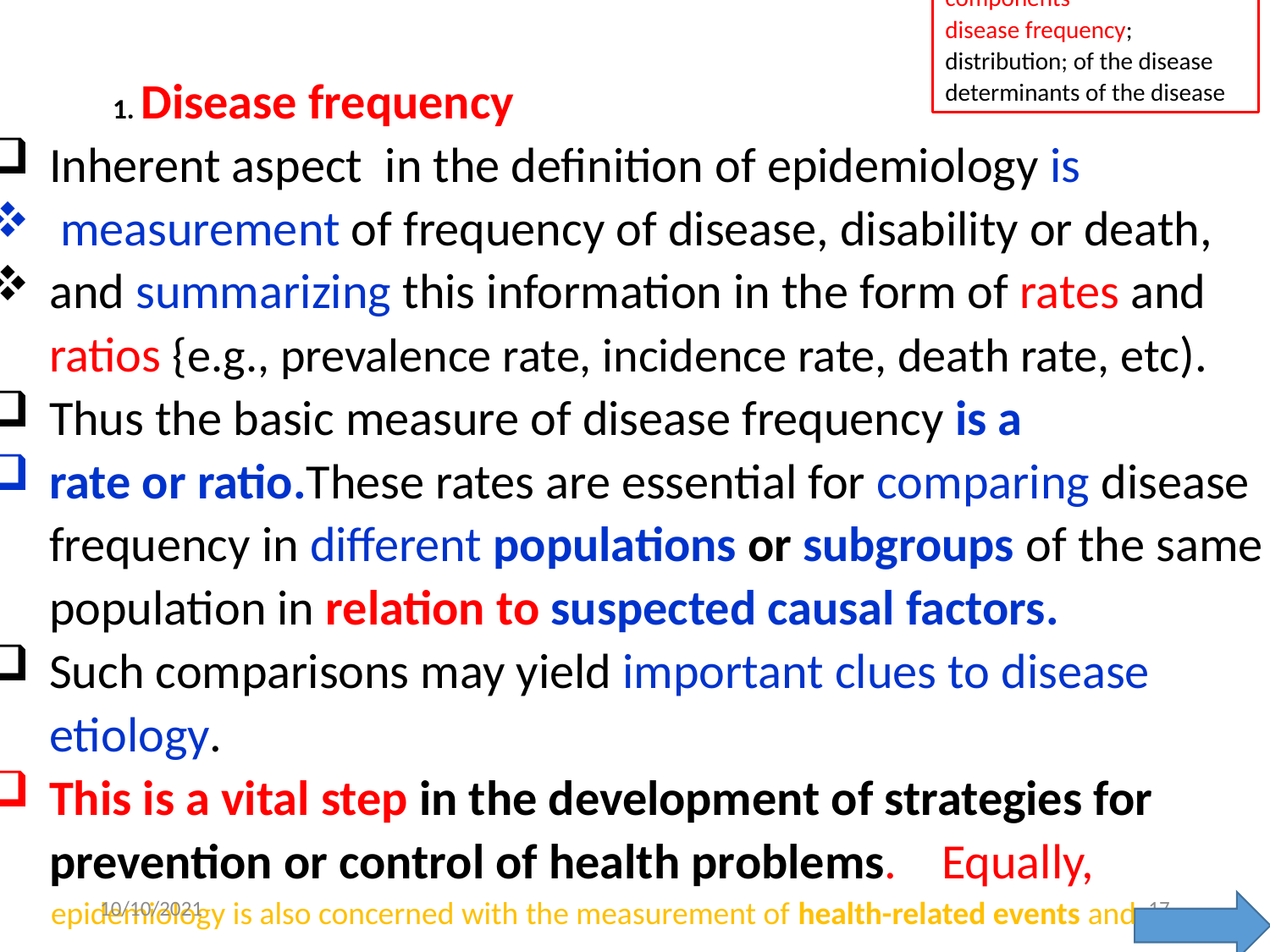

components
disease frequency;
distribution; of the disease
determinants of the disease
                    1. Disease frequency
Inherent aspect  in the definition of epidemiology is
 measurement of frequency of disease, disability or death,
and summarizing this information in the form of rates and ratios {e.g., prevalence rate, incidence rate, death rate, etc).
Thus the basic measure of disease frequency is a
rate or ratio.These rates are essential for comparing disease frequency in different populations or subgroups of the same population in relation to suspected causal factors.
Such comparisons may yield important clues to disease etiology.
This is a vital step in the development of strategies for prevention or control of health problems.    Equally,
10/10/2021
17
 epidemiology is also concerned with the measurement of health-related events and